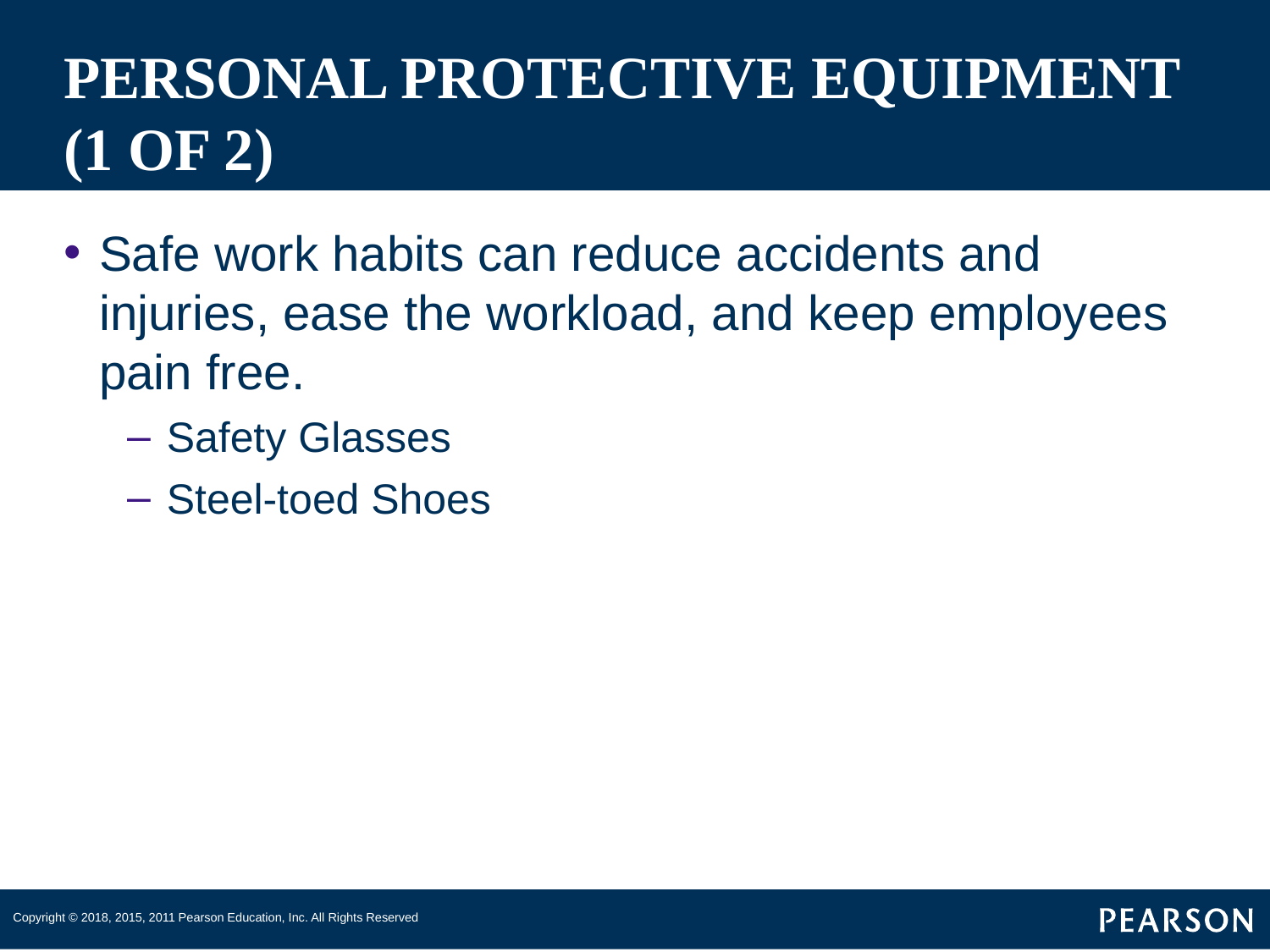

# PERSONAL PROTECTIVE EQUIPMENT (1 OF 2)
Safe work habits can reduce accidents and injuries, ease the workload, and keep employees pain free.
Safety Glasses
Steel-toed Shoes